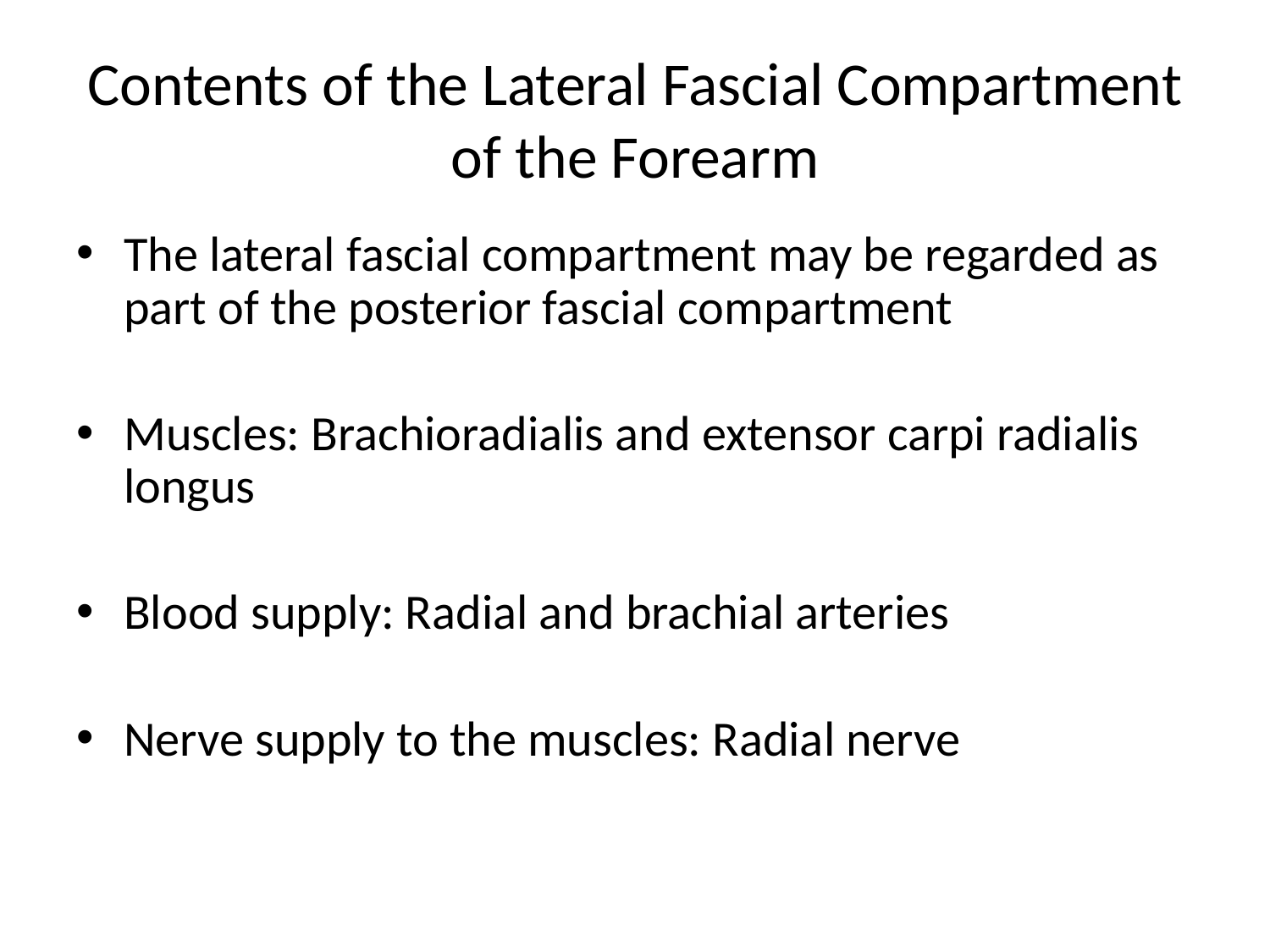

# Contents of the Lateral Fascial Compartment of the Forearm
The lateral fascial compartment may be regarded as part of the posterior fascial compartment

Muscles: Brachioradialis and extensor carpi radialis longus

Blood supply: Radial and brachial arteries

Nerve supply to the muscles: Radial nerve